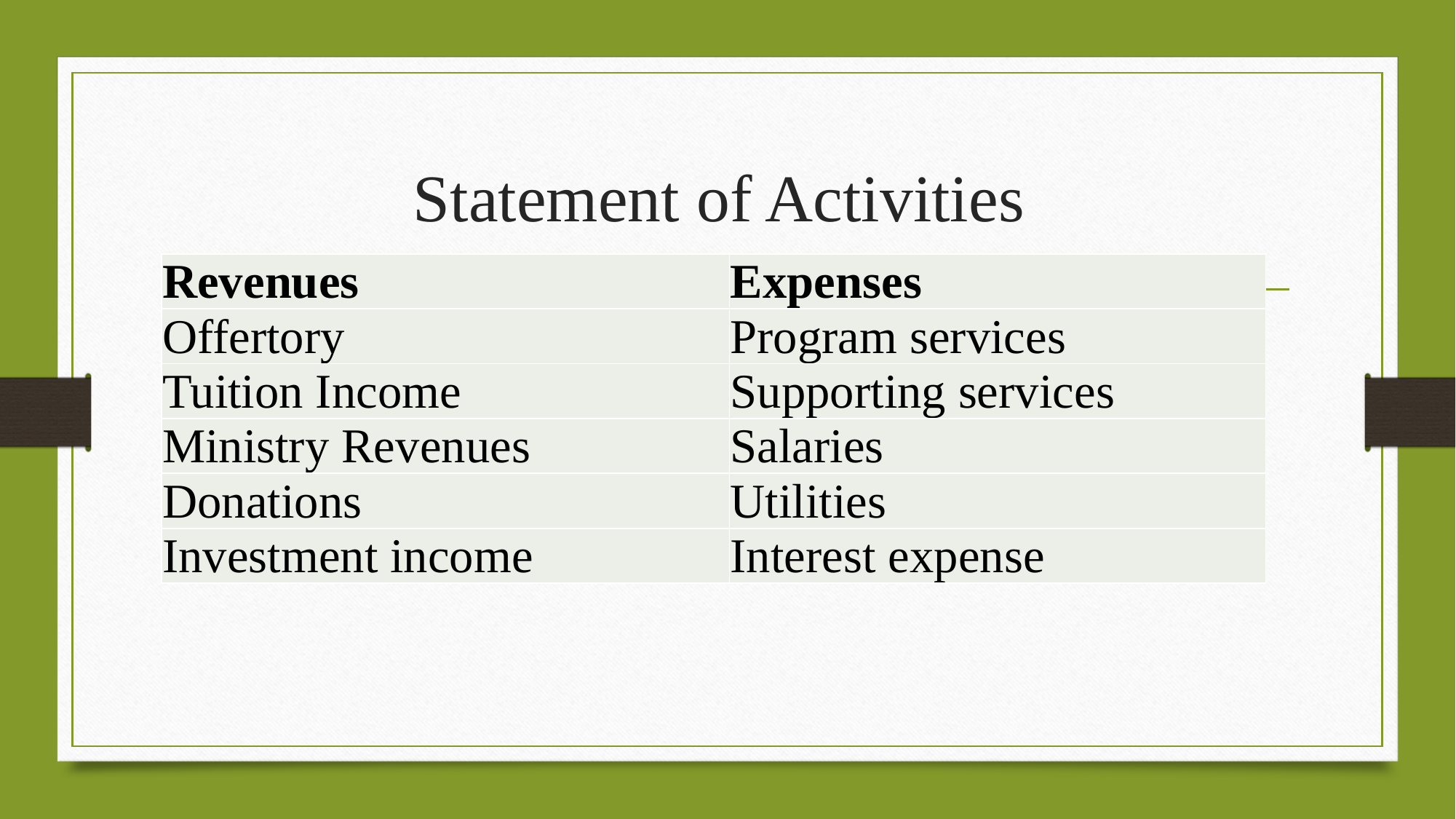

# Statement of Activities
| Revenues | Expenses |
| --- | --- |
| Offertory | Program services |
| Tuition Income | Supporting services |
| Ministry Revenues | Salaries |
| Donations | Utilities |
| Investment income | Interest expense |